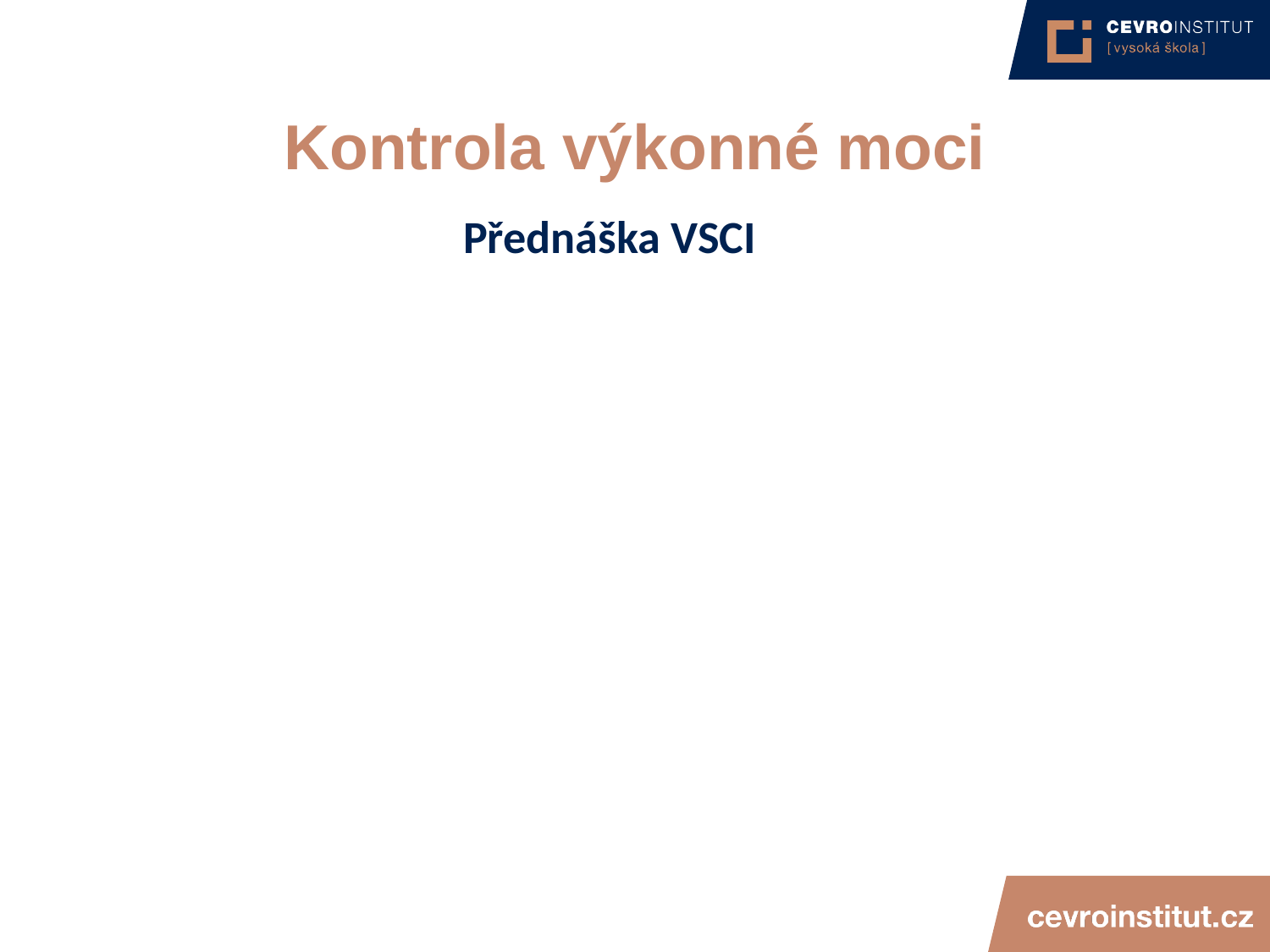

4/15/21
JUDr. Cyril Svoboda PhD
329
# Kontrola výkonné moci
Přednáška VSCI